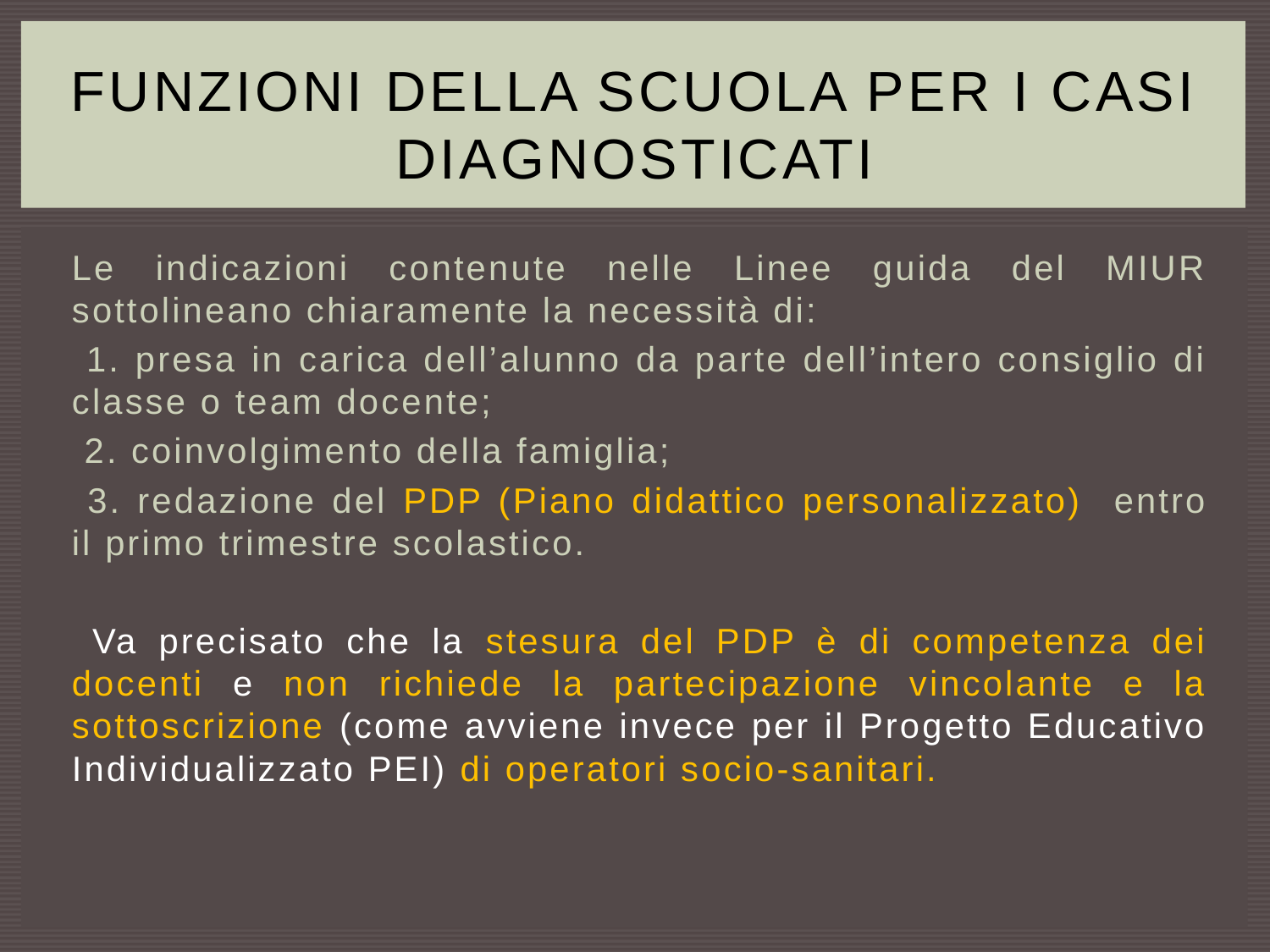

# Funzioni della scuola per i casi diagnosticati
Le indicazioni contenute nelle Linee guida del MIUR sottolineano chiaramente la necessità di:
 1. presa in carica dell’alunno da parte dell’intero consiglio di classe o team docente;
 2. coinvolgimento della famiglia;
 3. redazione del PDP (Piano didattico personalizzato)  entro il primo trimestre scolastico.

 Va precisato che la stesura del PDP è di competenza dei docenti e non richiede la partecipazione vincolante e la sottoscrizione (come avviene invece per il Progetto Educativo Individualizzato PEI) di operatori socio-sanitari.